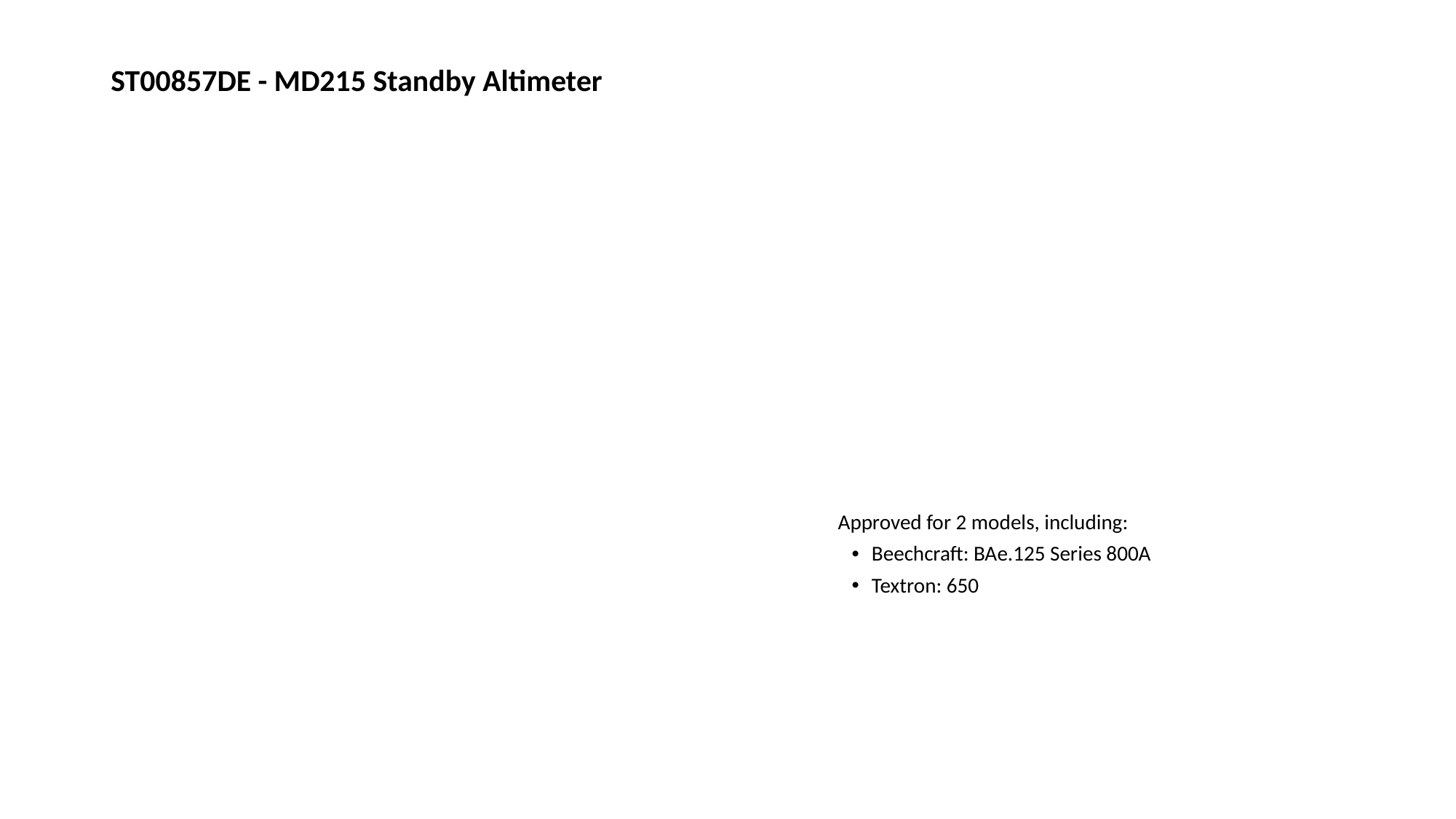

# ST00857DE - MD215 Standby Altimeter
Approved for 2 models, including:
Beechcraft: BAe.125 Series 800A
Textron: 650